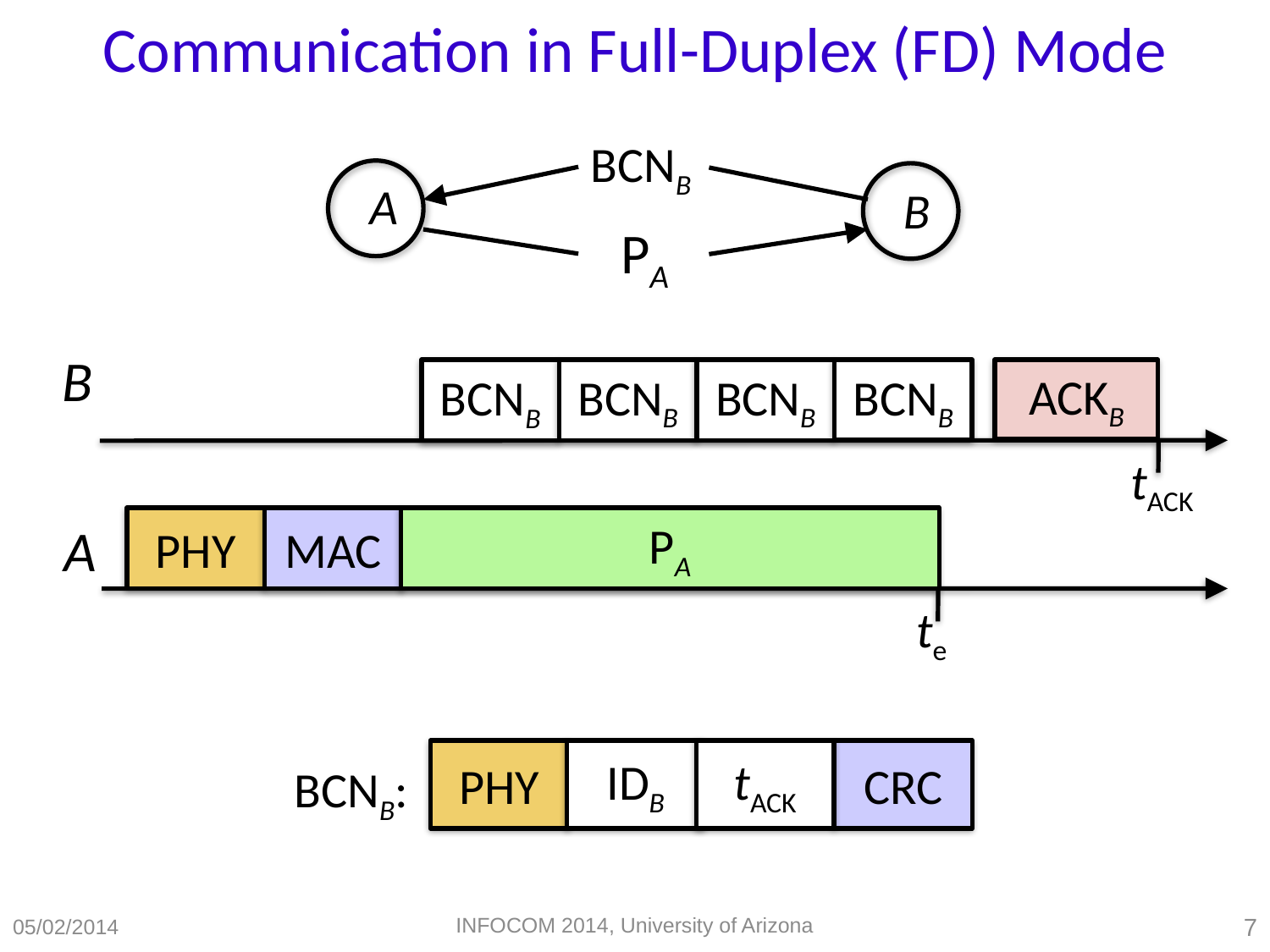

Communication in Full-Duplex (FD) Mode
MAC for Multi-channel Networks ( MMAC)
BCNB

A
B
PA
B
BCNB
BCNB
BCNB
BCNB
ACKB
tACK
PHY
MAC
PA
A
te
IDB
CRC
PHY
tACK
BCNB:
INFOCOM 2014, University of Arizona
05/02/2014
7